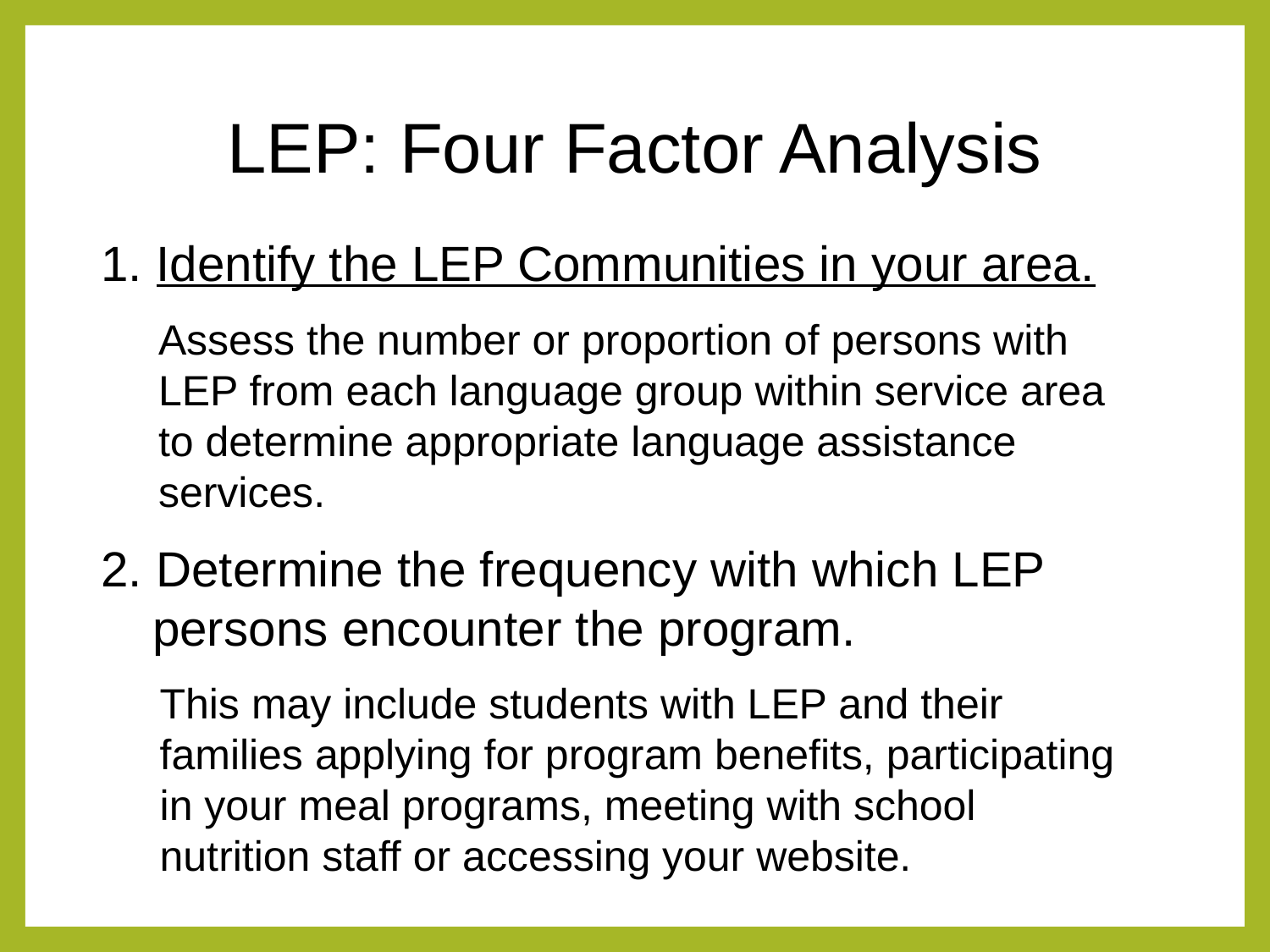

# LEP: Four Factor Analysis
1. Identify the LEP Communities in your area.
Assess the number or proportion of persons with LEP from each language group within service area to determine appropriate language assistance services.
2. Determine the frequency with which LEP persons encounter the program.
This may include students with LEP and their families applying for program benefits, participating in your meal programs, meeting with school nutrition staff or accessing your website.